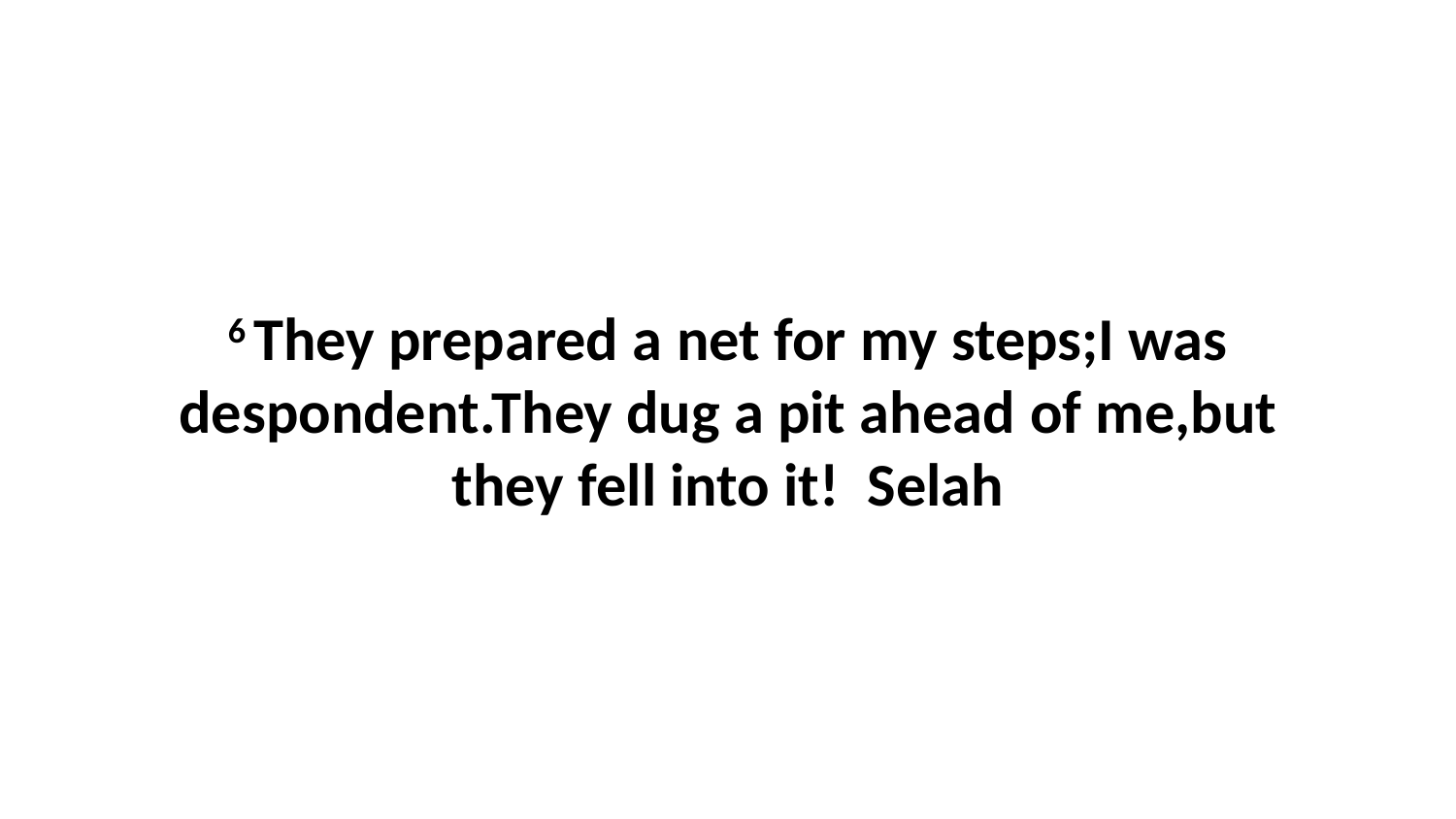

6 They prepared a net for my steps;I was despondent.They dug a pit ahead of me,but they fell into it!  Selah